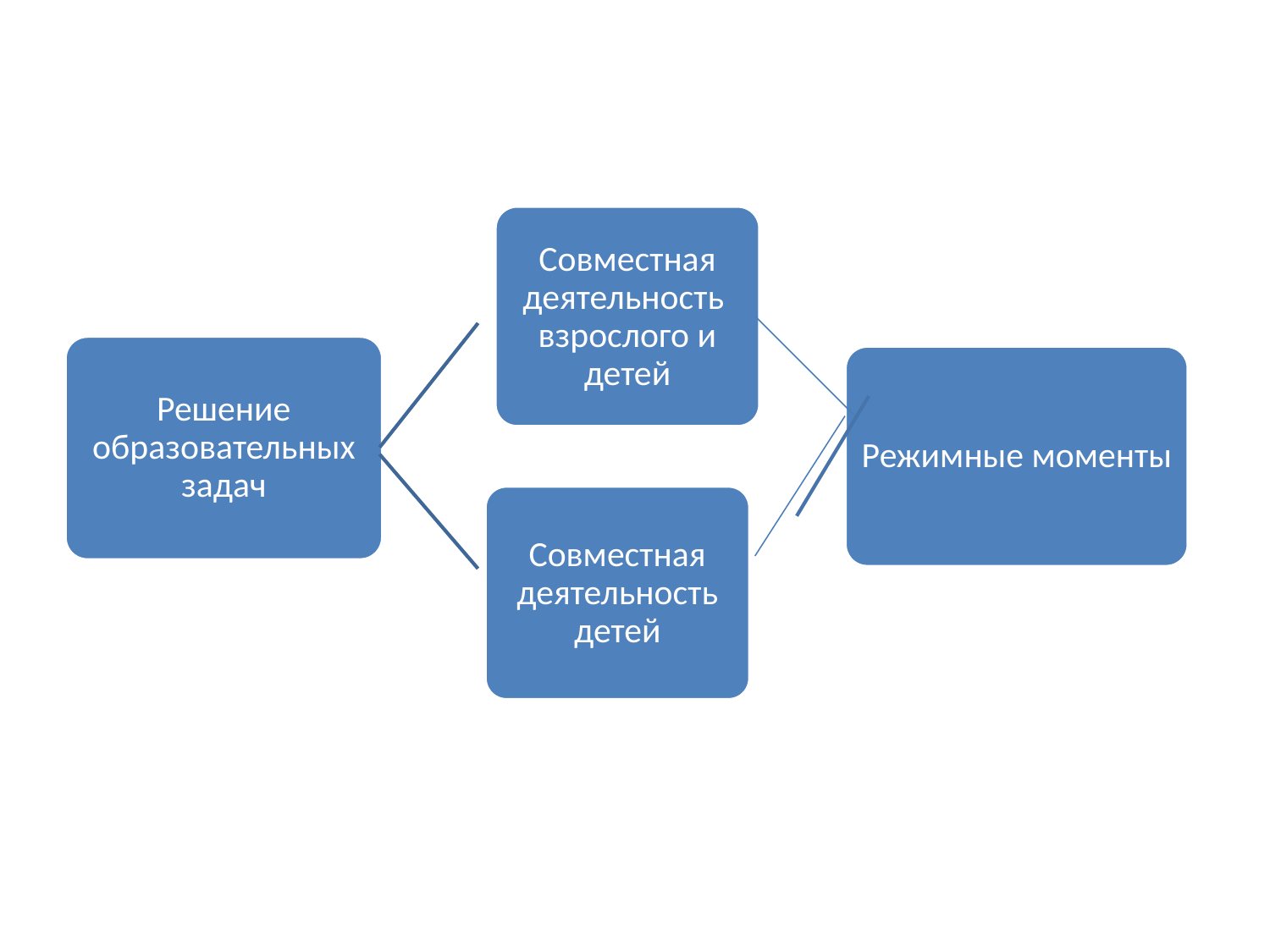

Совместная деятельность  взрослого и детей

Решение образовательных задач

Режимные моменты

Совместная деятельность детей